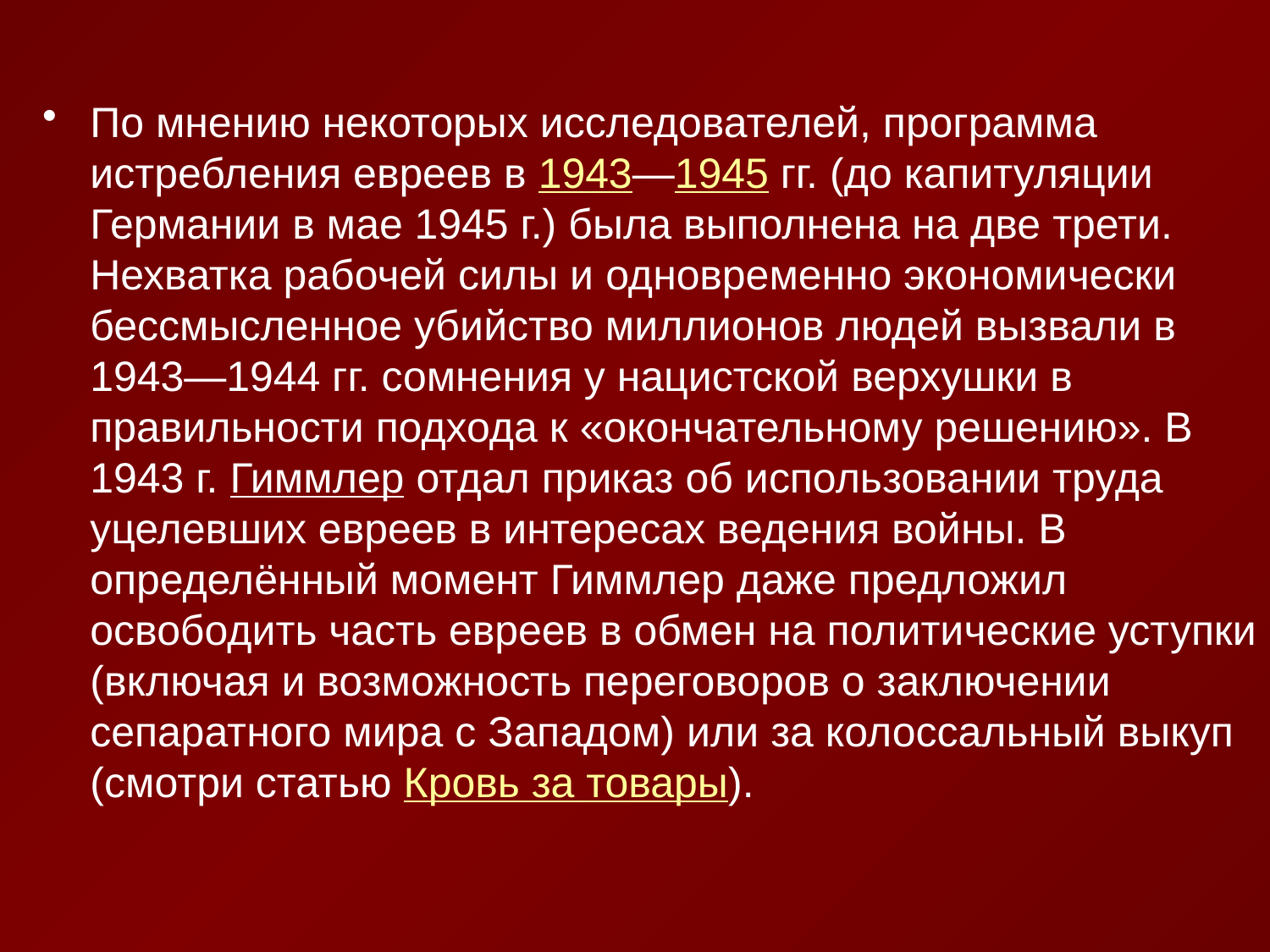

По мнению некоторых исследователей, программа истребления евреев в 1943—1945 гг. (до капитуляции Германии в мае 1945 г.) была выполнена на две трети. Нехватка рабочей силы и одновременно экономически бессмысленное убийство миллионов людей вызвали в 1943—1944 гг. сомнения у нацистской верхушки в правильности подхода к «окончательному решению». В 1943 г. Гиммлер отдал приказ об использовании труда уцелевших евреев в интересах ведения войны. В определённый момент Гиммлер даже предложил освободить часть евреев в обмен на политические уступки (включая и возможность переговоров о заключении сепаратного мира с Западом) или за колоссальный выкуп (смотри статью Кровь за товары).